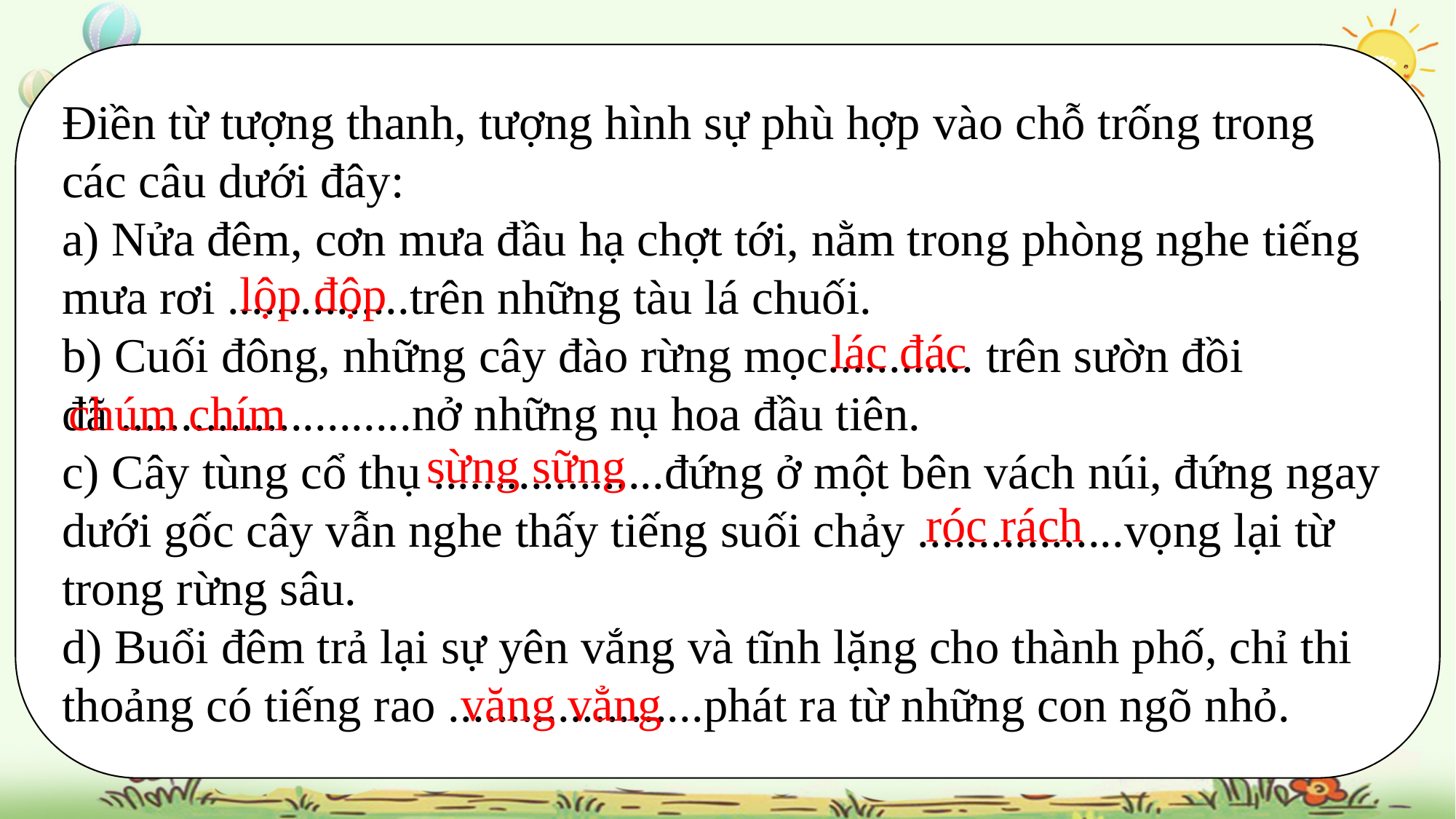

Điền từ tượng thanh, tượng hình sự phù hợp vào chỗ trống trong các câu dưới đây:
a) Nửa đêm, cơn mưa đầu hạ chợt tới, nằm trong phòng nghe tiếng mưa rơi ...............trên những tàu lá chuối.
b) Cuối đông, những cây đào rừng mọc............ trên sườn đồi đã ........................nở những nụ hoa đầu tiên.
c) Cây tùng cổ thụ ...................đứng ở một bên vách núi, đứng ngay dưới gốc cây vẫn nghe thấy tiếng suối chảy .................vọng lại từ trong rừng sâu.
d) Buổi đêm trả lại sự yên vắng và tĩnh lặng cho thành phố, chỉ thi thoảng có tiếng rao .....................phát ra từ những con ngõ nhỏ.
lộp độp
lác đác
chúm chím
sừng sững
róc rách
văng vẳng